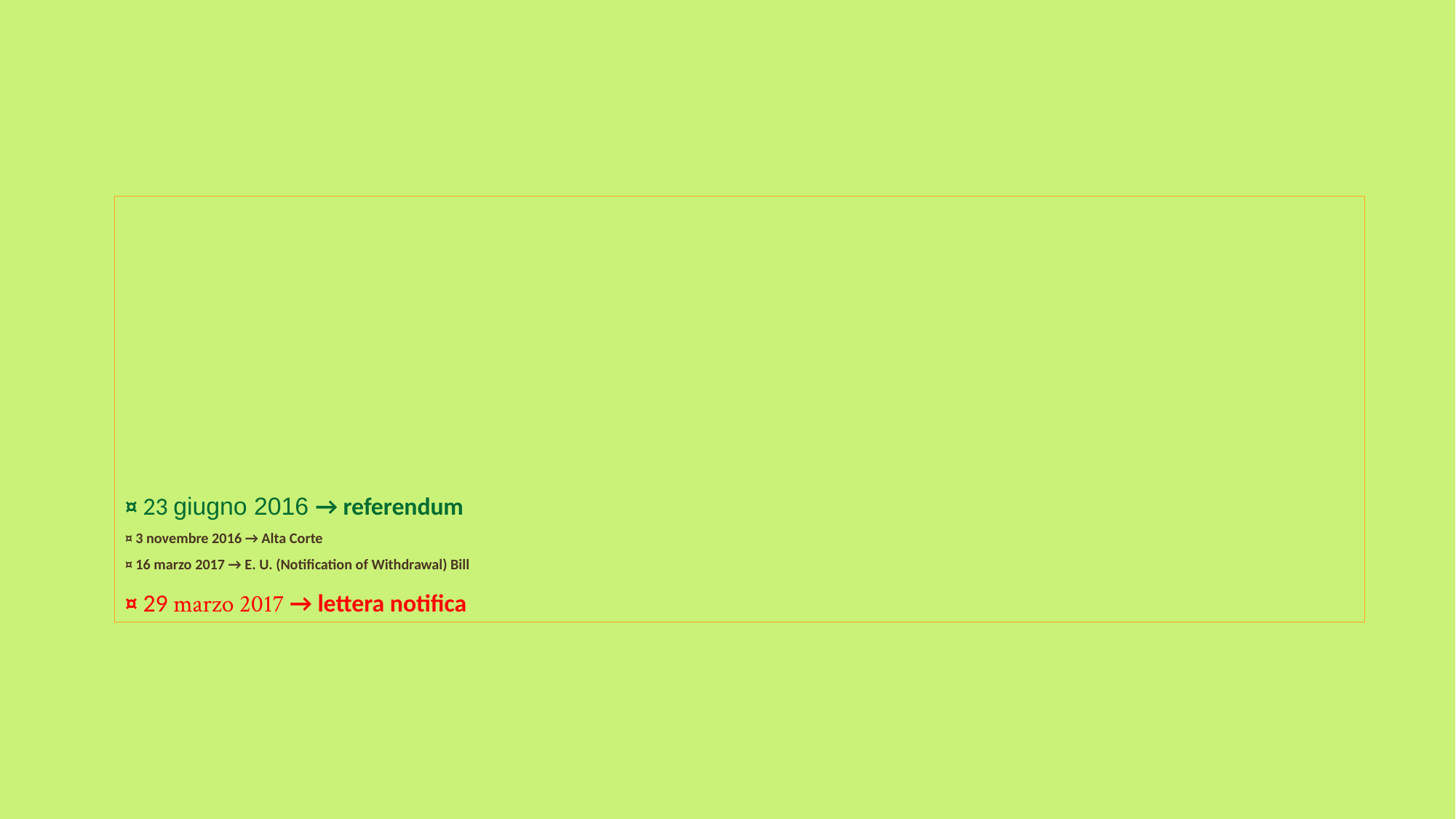

# ¤ 23 giugno 2016 → referendum ¤ 3 novembre 2016 → Alta Corte ¤ 16 marzo 2017 → E. U. (Notification of Withdrawal) Bill ¤ 29 marzo 2017 → lettera notifica